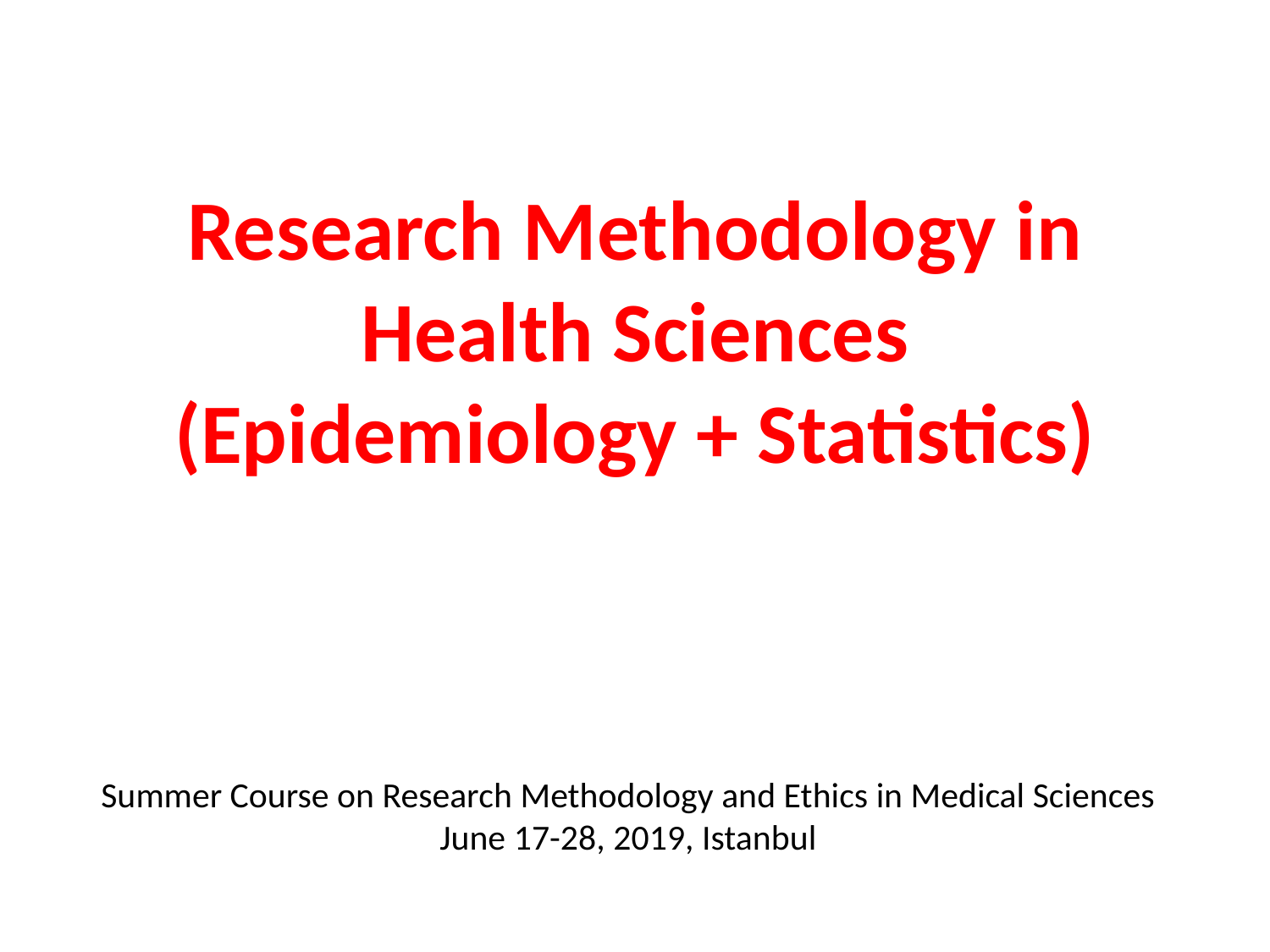

# Research Methodology in Health Sciences (Epidemiology + Statistics)
Summer Course on Research Methodology and Ethics in Medical Sciences
June 17-28, 2019, Istanbul